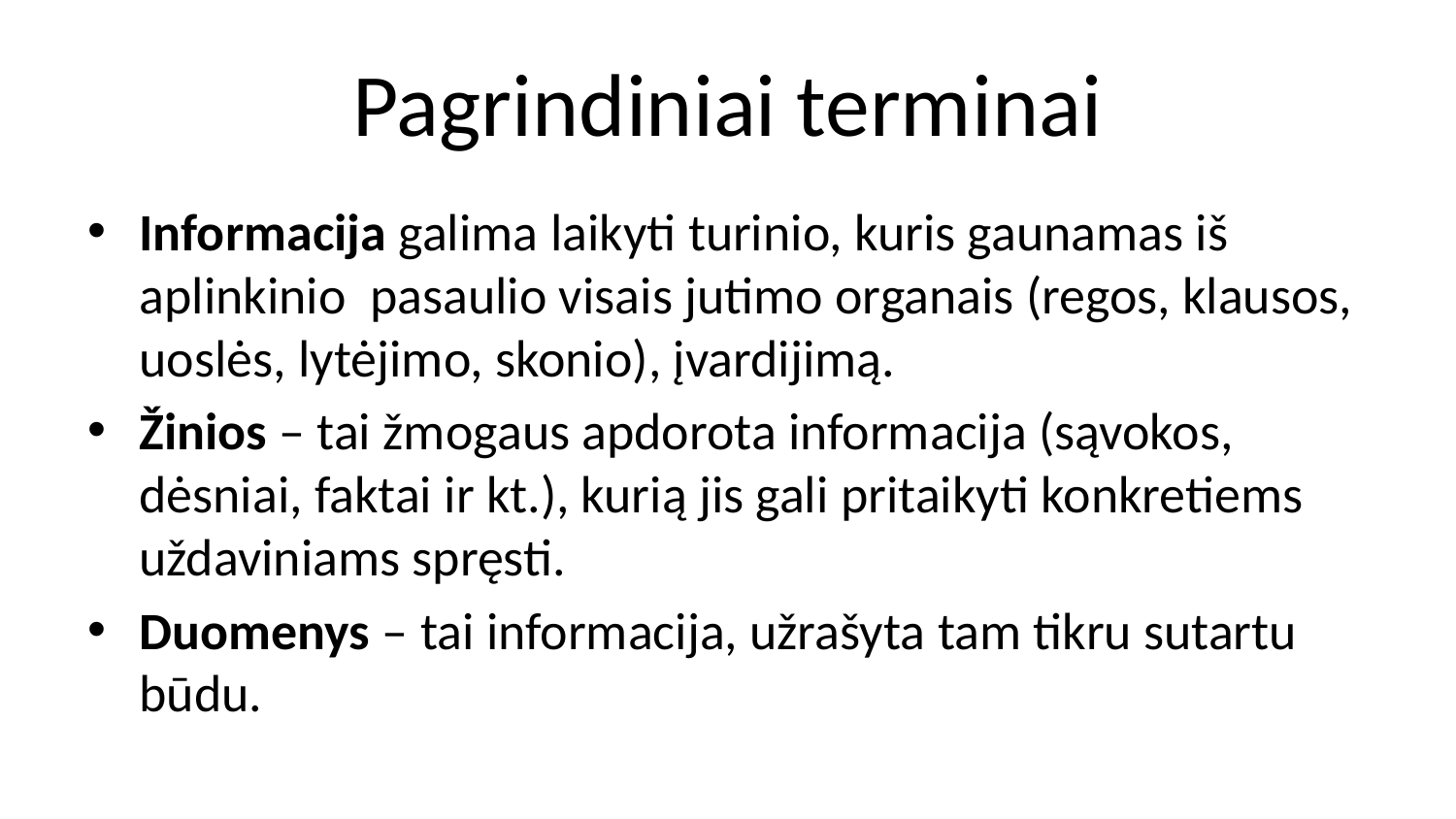

# Pagrindiniai terminai
Informacija galima laikyti turinio, kuris gaunamas iš aplinkinio  pasaulio visais jutimo organais (regos, klausos, uoslės, lytėjimo, skonio), įvardijimą.
Žinios – tai žmogaus apdorota informacija (sąvokos, dėsniai, faktai ir kt.), kurią jis gali pritaikyti konkretiems uždaviniams spręsti.
Duomenys – tai informacija, užrašyta tam tikru sutartu būdu.